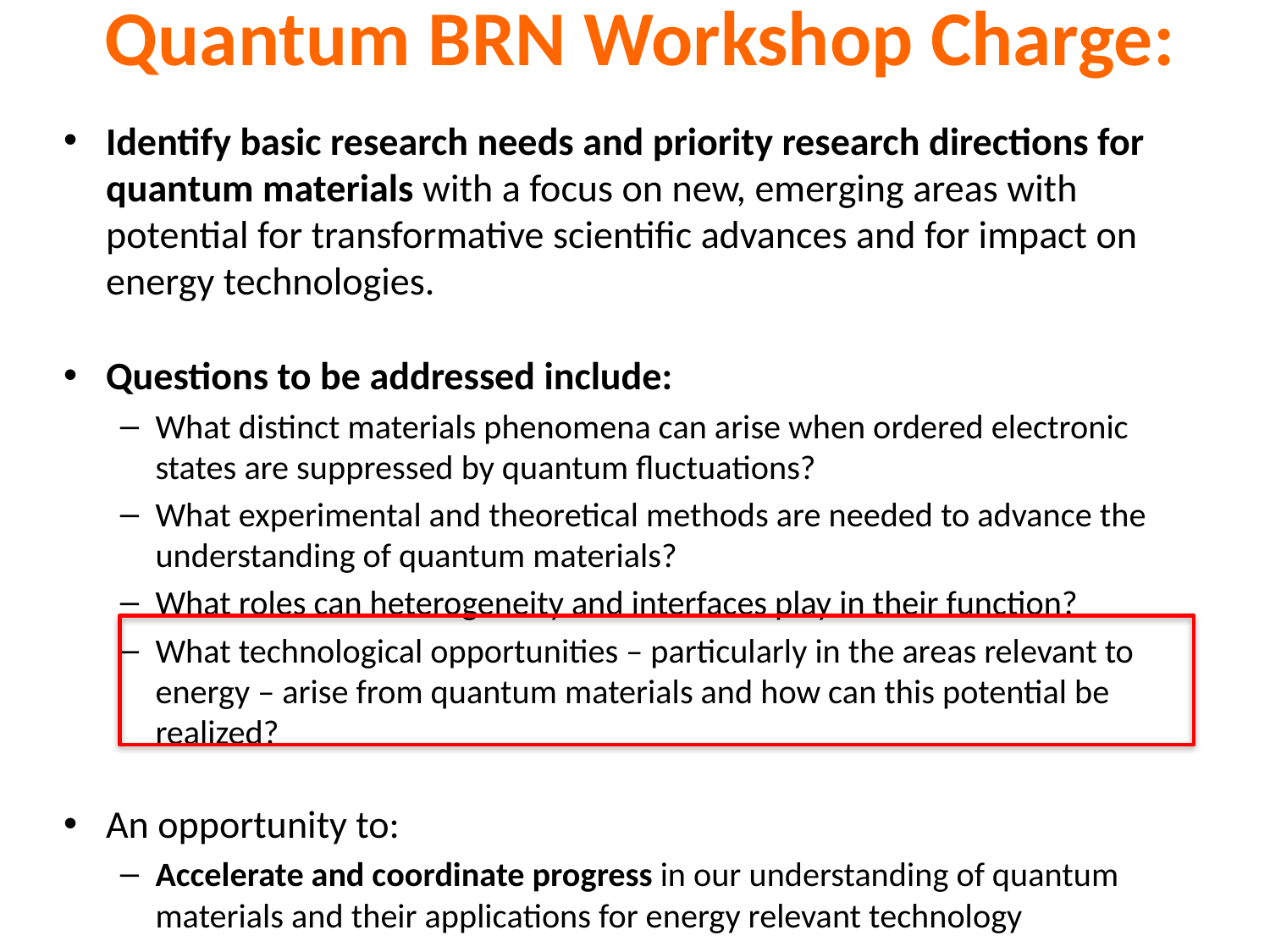

# Quantum BRN Workshop Charge:
Identify basic research needs and priority research directions for quantum materials with a focus on new, emerging areas with potential for transformative scientific advances and for impact on energy technologies.

Questions to be addressed include:
What distinct materials phenomena can arise when ordered electronic states are suppressed by quantum fluctuations?
What experimental and theoretical methods are needed to advance the understanding of quantum materials?
What roles can heterogeneity and interfaces play in their function?
What technological opportunities – particularly in the areas relevant to energy – arise from quantum materials and how can this potential be realized?

An opportunity to:
Accelerate and coordinate progress in our understanding of quantum materials and their applications for energy relevant technology